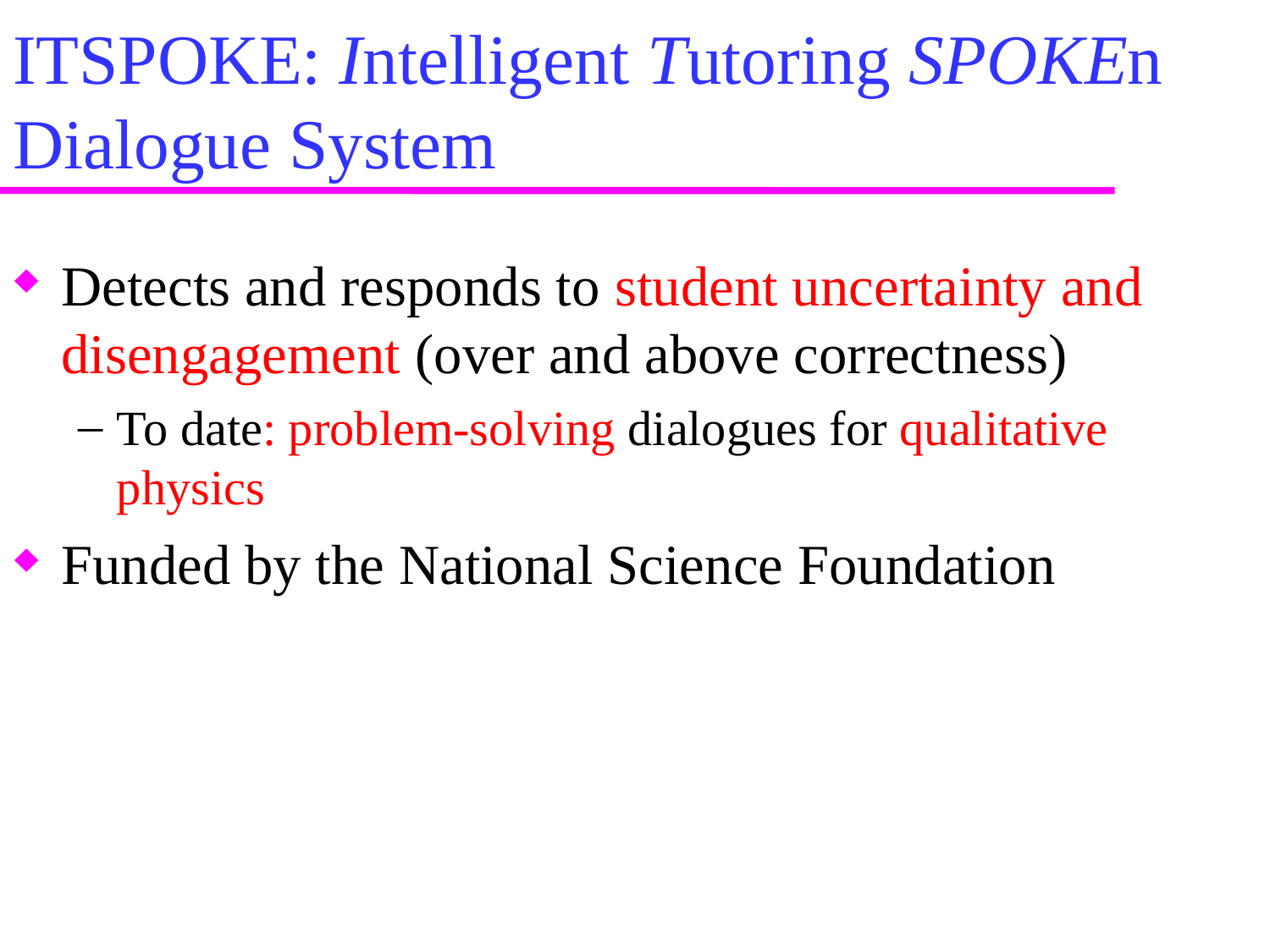

# ITSPOKE: Intelligent Tutoring SPOKEn Dialogue System
Detects and responds to student uncertainty and disengagement (over and above correctness)
To date: problem-solving dialogues for qualitative physics
Funded by the National Science Foundation